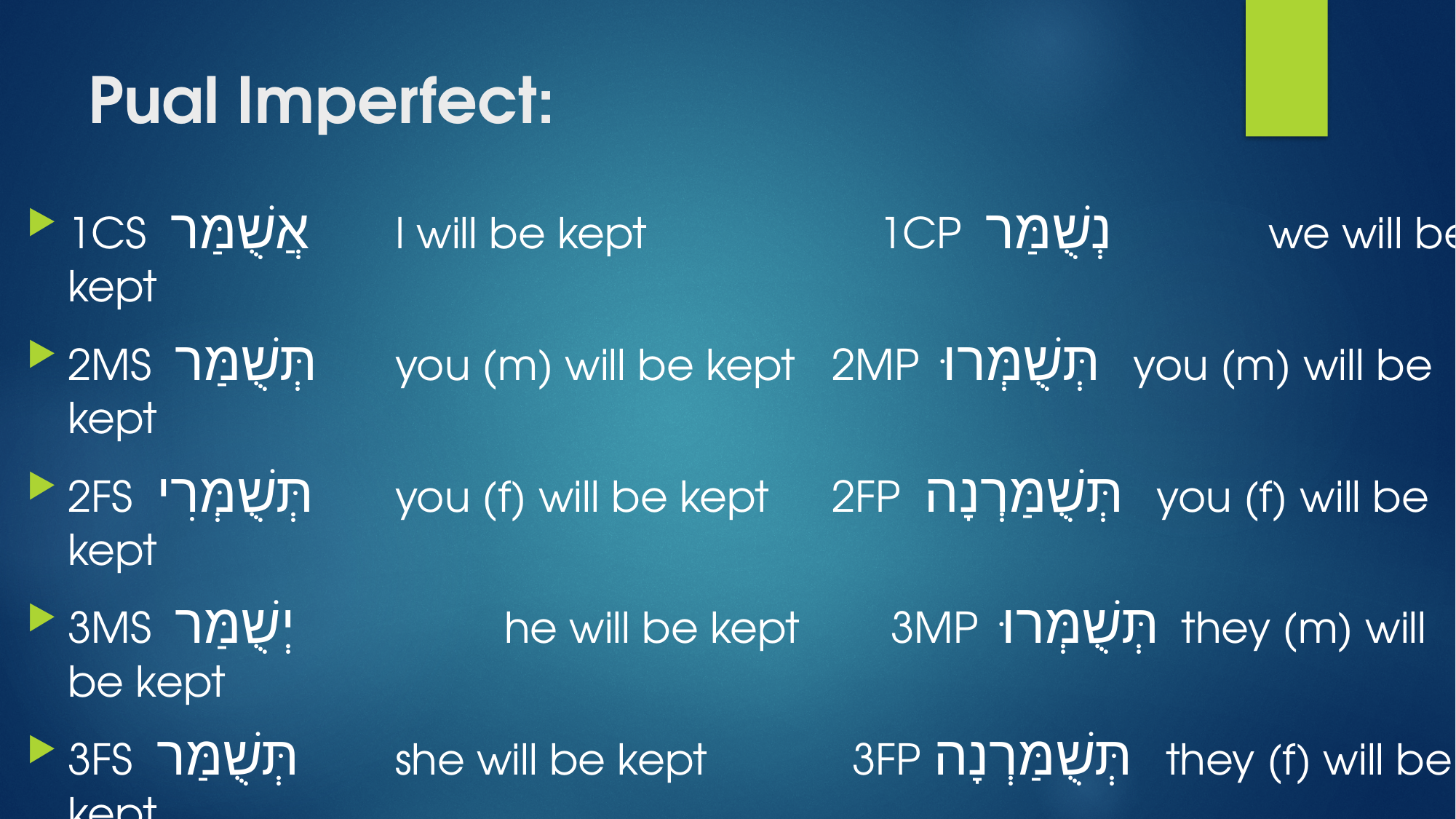

# Pual Imperfect:
1CS  אֲשֻׁמַּר  	I will be kept		    1CP  נְשֻׁמַּר 	   	we will be kept
2MS  תְּשֻׁמַּר	you (m) will be kept	2MP  תְּשֻׁמְּרוּ   you (m) will be kept
2FS  תְּשֻׁמְּרִי	you (f) will be kept 	2FP  תְּשֻׁמַּרְנָה   you (f) will be kept
3MS  יְשֻׁמַּר	 	he will be kept	     3MP  תְּשֻׁמְּרוּ  they (m) will be kept
3FS  תְּשֻׁמַּר 	she will be kept	           3FP תְּשֻׁמַּרְנָה   they (f) will be kept